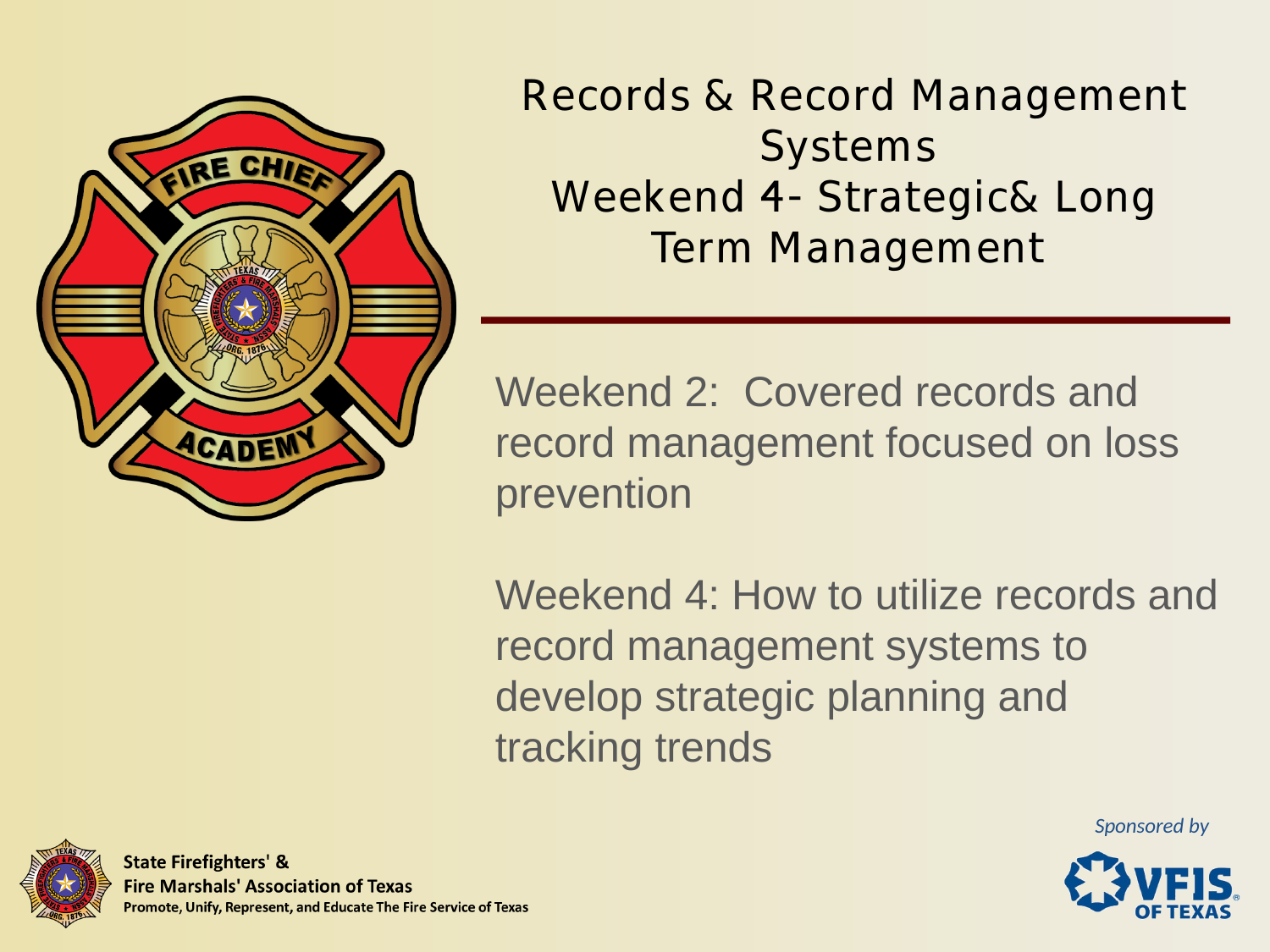

# Records & Record Management Systems Weekend 4- Strategic& Long Term Management
Weekend 2:  Covered records and record management focused on loss prevention

Weekend 4: How to utilize records and record management systems to develop strategic planning and tracking trends